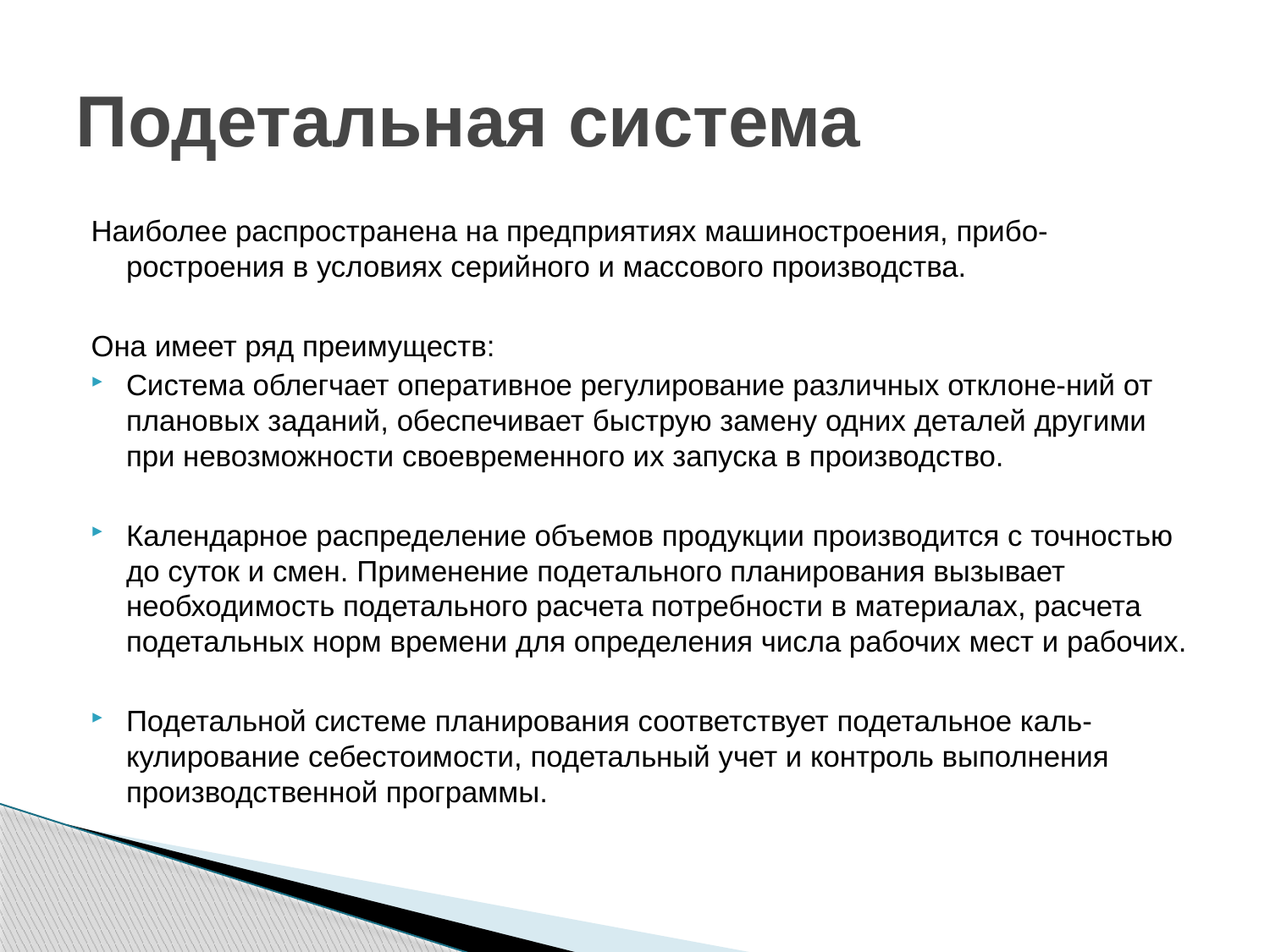

# Подетальная система
Наиболее распространена на предприятиях машиностроения, прибо-ростроения в условиях серийного и массового производства.

Она имеет ряд преимуществ:
Система облегчает оперативное регулирование различных отклоне-ний от плановых заданий, обеспечивает быструю замену одних деталей другими при невозможности своевременного их запуска в производство.

Календарное распределение объемов продукции производится с точностью до суток и смен. Применение подетального планирования вызывает необходимость подетального расчета потребности в материалах, расчета подетальных норм времени для определения числа рабочих мест и рабочих.

Подетальной системе планирования соответствует подетальное каль-кулирование себестоимости, подетальный учет и контроль выполнения производственной программы.